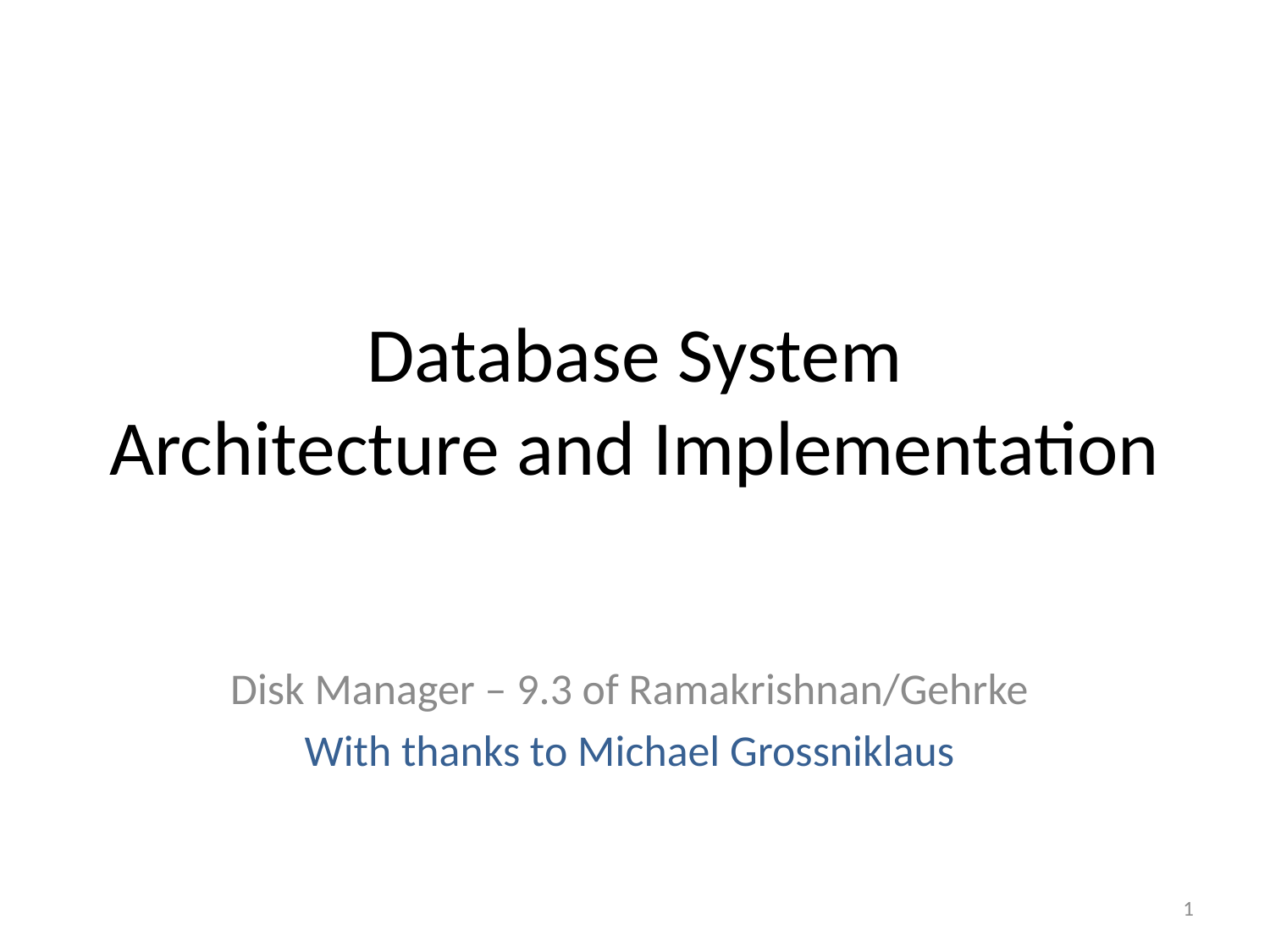

# Database System Architecture and Implementation

Disk Manager – 9.3 of Ramakrishnan/Gehrke
With thanks to Michael Grossniklaus
1